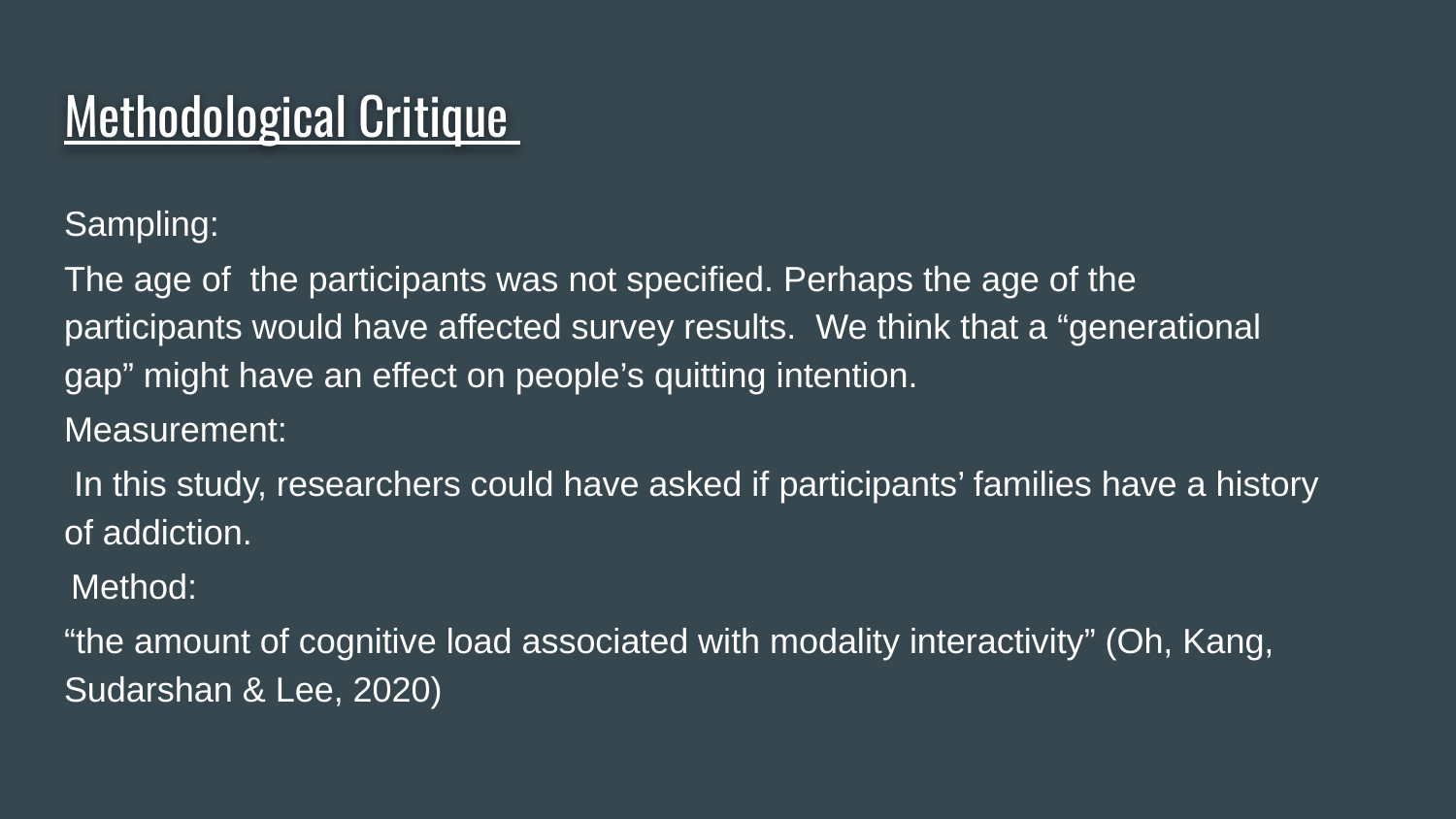

# Methodological Critique
Sampling:
The age of  the participants was not specified. Perhaps the age of the participants would have affected survey results.  We think that a “generational gap” might have an effect on people’s quitting intention.
Measurement:
 In this study, researchers could have asked if participants’ families have a history of addiction.
 Method:
“the amount of cognitive load associated with modality interactivity” (Oh, Kang, Sudarshan & Lee, 2020)